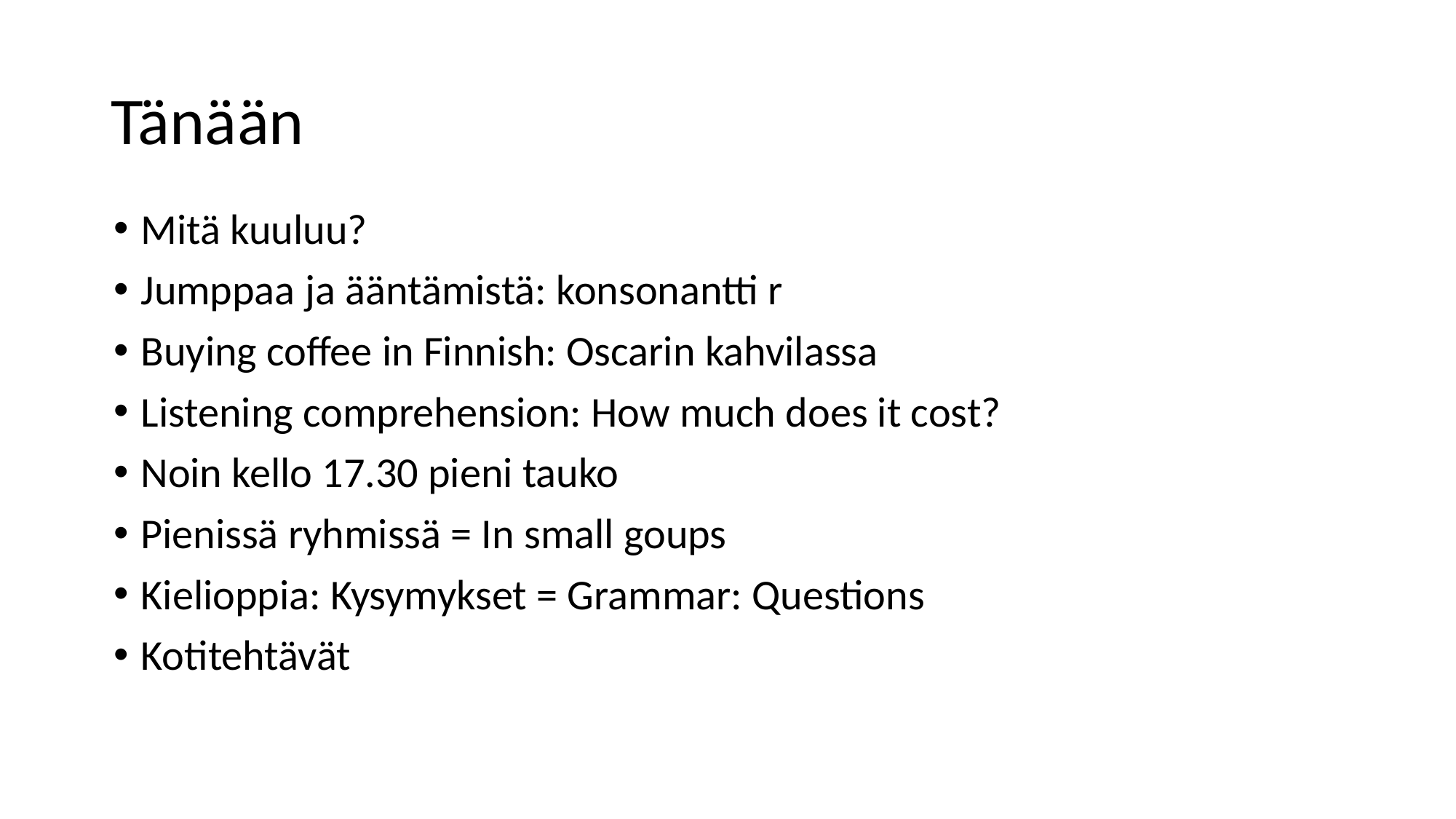

# Tänään
Mitä kuuluu?
Jumppaa ja ääntämistä: konsonantti r
Buying coffee in Finnish: Oscarin kahvilassa
Listening comprehension: How much does it cost?
Noin kello 17.30 pieni tauko
Pienissä ryhmissä = In small goups
Kielioppia: Kysymykset = Grammar: Questions
Kotitehtävät